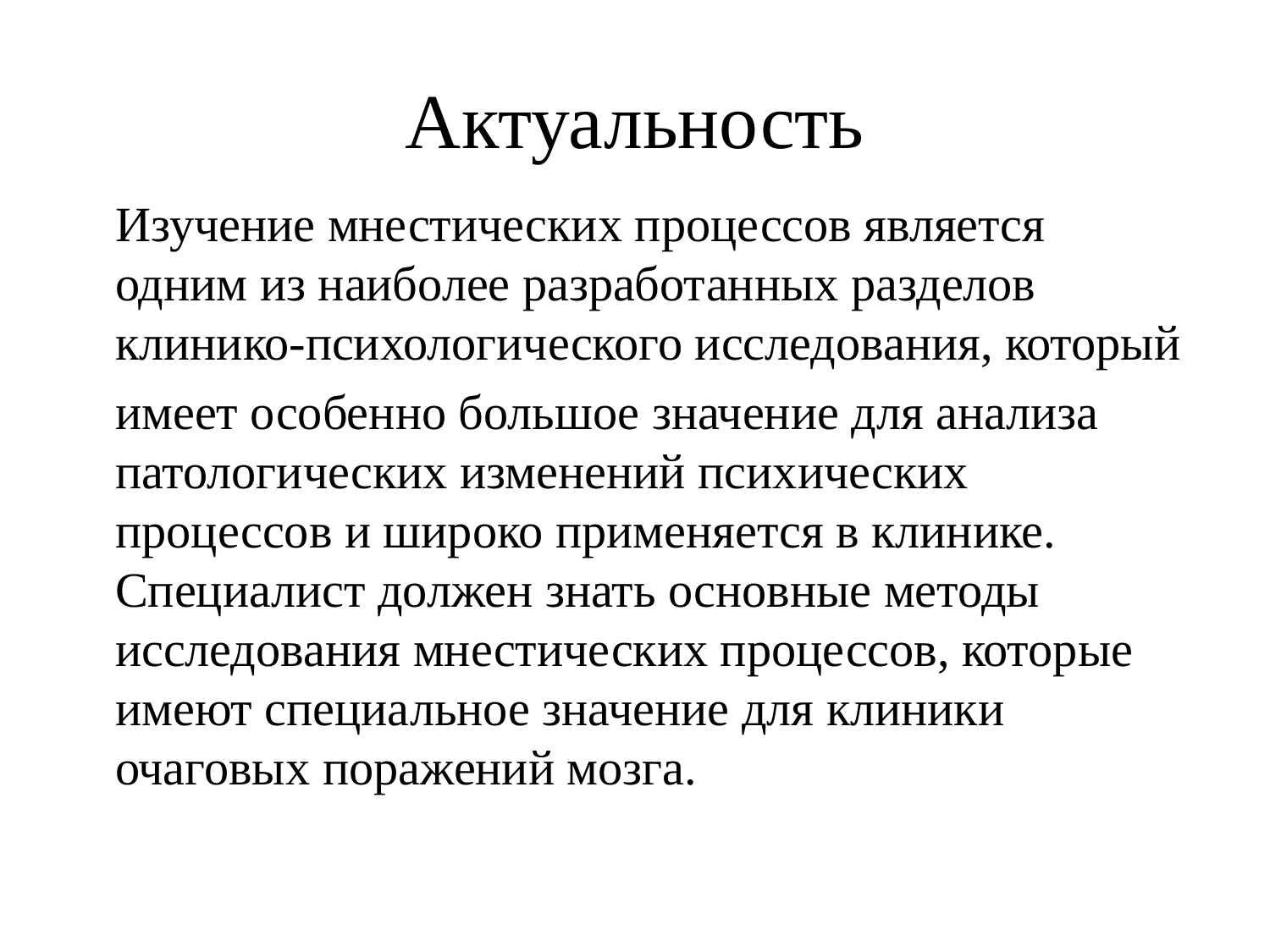

# Актуальность
Изучение мнестических процессов является одним из наиболее разработанных разделов клинико-психологического исследования, который
имеет особенно большое значение для анализа патологических изменений психических процессов и широко применяется в клинике. Специалист должен знать основные методы исследования мнестических процессов, которые имеют специальное значение для клиники очаговых поражений мозга.